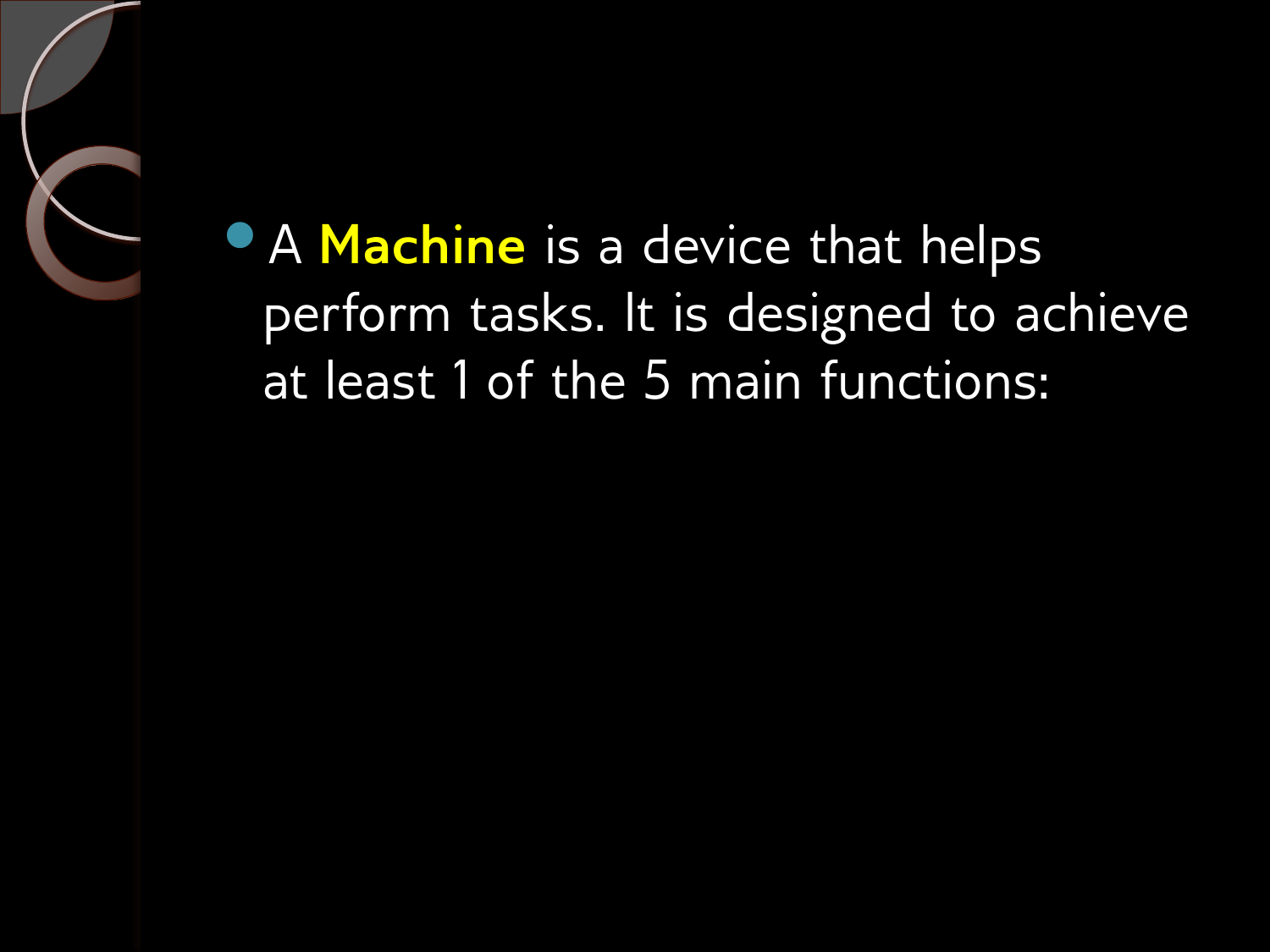

#
A Machine is a device that helps perform tasks. It is designed to achieve at least 1 of the 5 main functions: